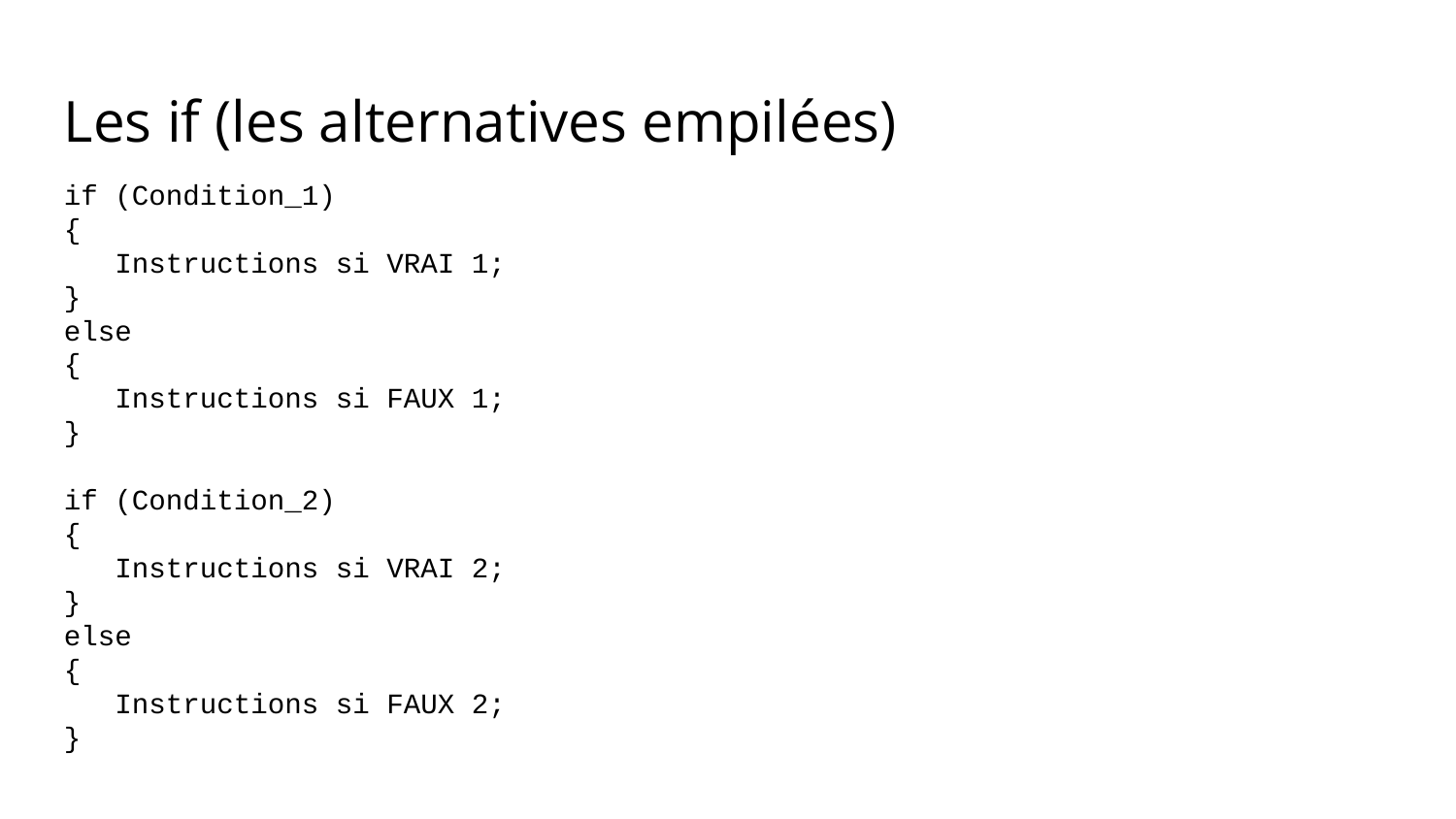

Les if (les alternatives empilées)
if (Condition_1)
{
   Instructions si VRAI 1;
}
else
{
   Instructions si FAUX 1;
}
if (Condition_2)
{
   Instructions si VRAI 2;
}
else
{
   Instructions si FAUX 2;
}